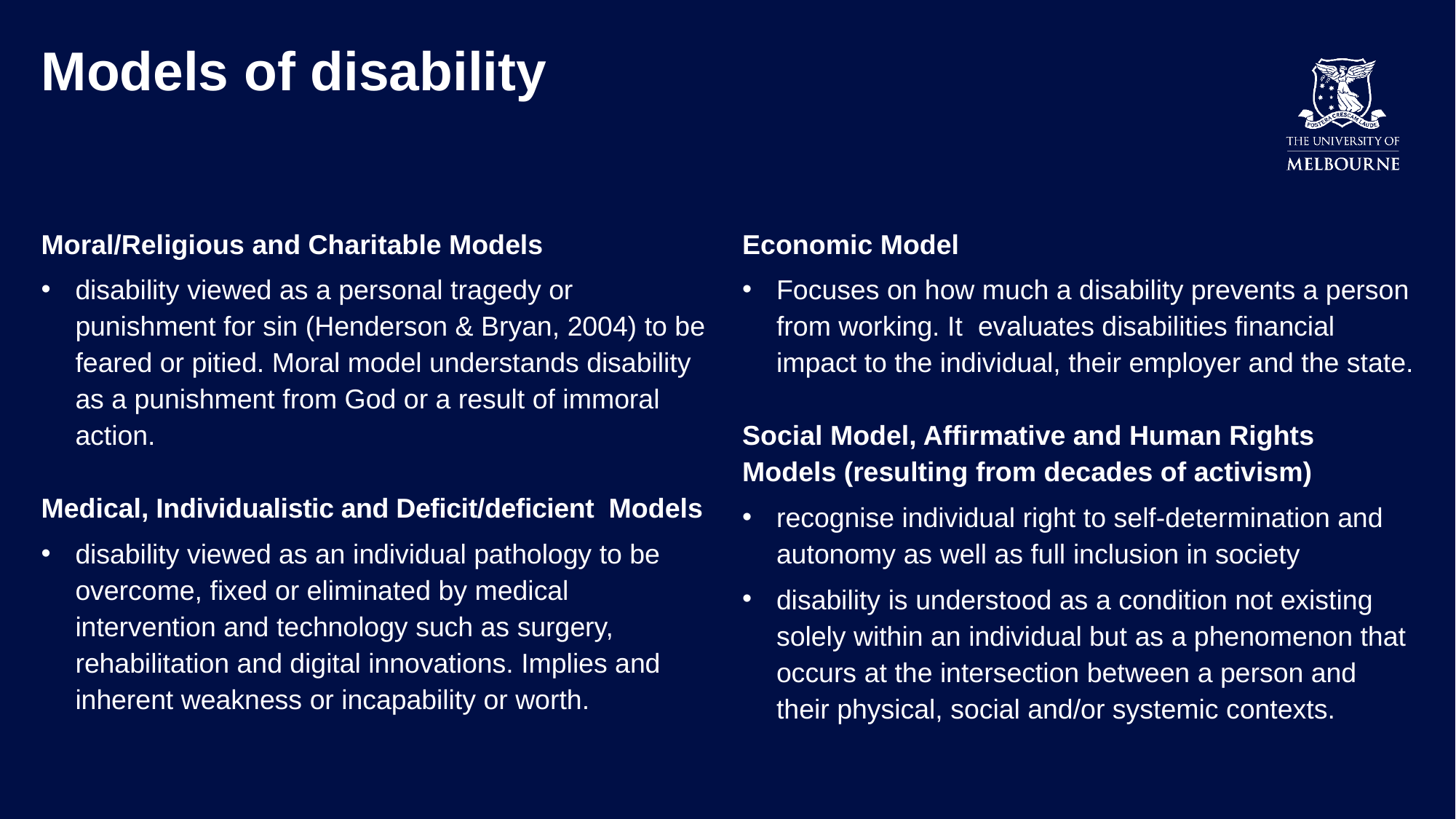

# Models of disability
Moral/Religious and Charitable Models
disability viewed as a personal tragedy or punishment for sin (Henderson & Bryan, 2004) to be feared or pitied. Moral model understands disability as a punishment from God or a result of immoral action.
Medical, Individualistic and Deficit/deficient  Models
disability viewed as an individual pathology to be overcome, fixed or eliminated by medical intervention and technology such as surgery, rehabilitation and digital innovations. Implies and inherent weakness or incapability or worth.

Economic Model
Focuses on how much a disability prevents a person from working. It  evaluates disabilities financial impact to the individual, their employer and the state.
Social Model, Affirmative and Human Rights Models (resulting from decades of activism)
recognise individual right to self-determination and autonomy as well as full inclusion in society
disability is understood as a condition not existing solely within an individual but as a phenomenon that occurs at the intersection between a person and their physical, social and/or systemic contexts.